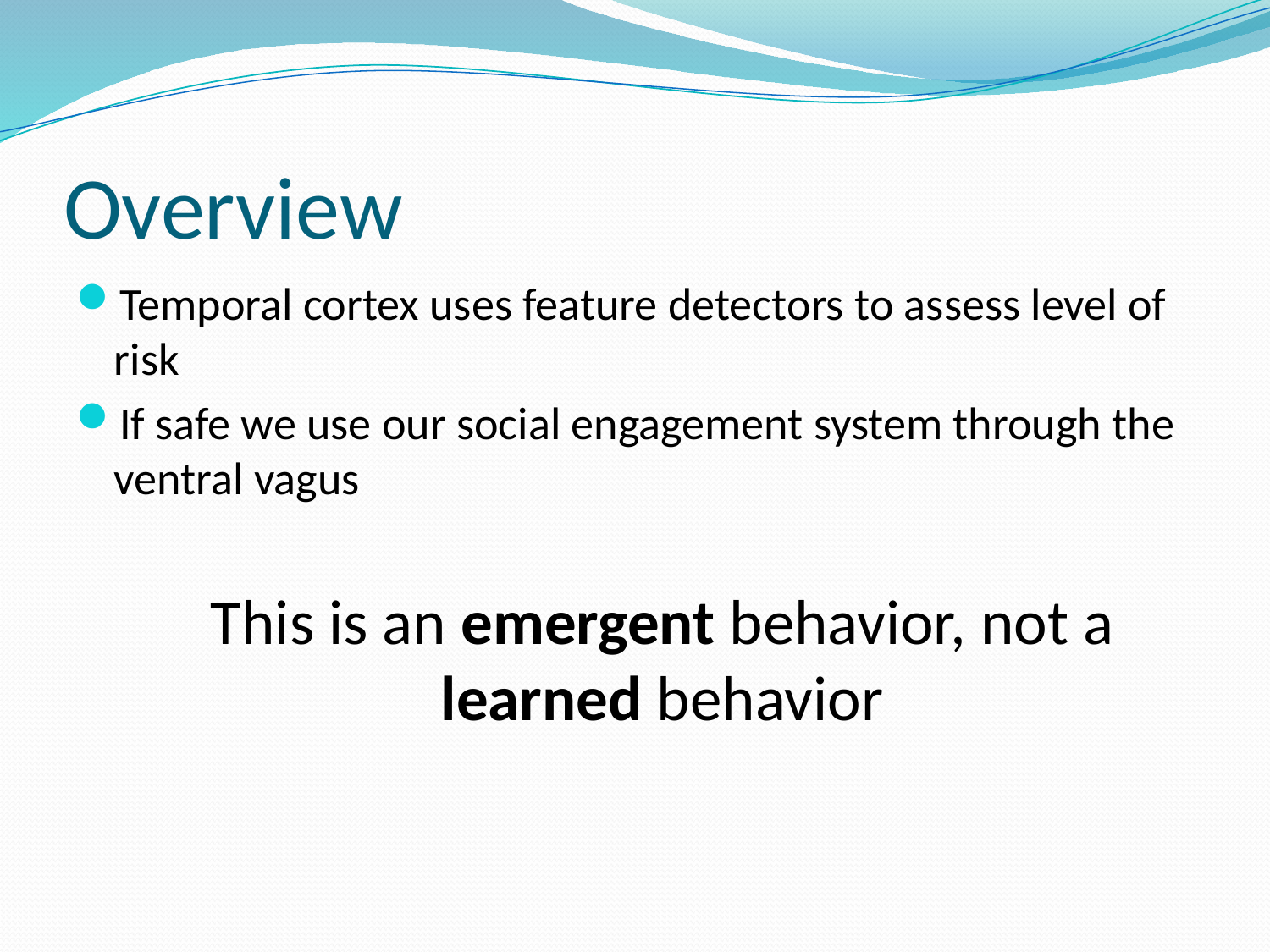

# Overview
Temporal cortex uses feature detectors to assess level of risk
If safe we use our social engagement system through the ventral vagus

This is an emergent behavior, not a learned behavior